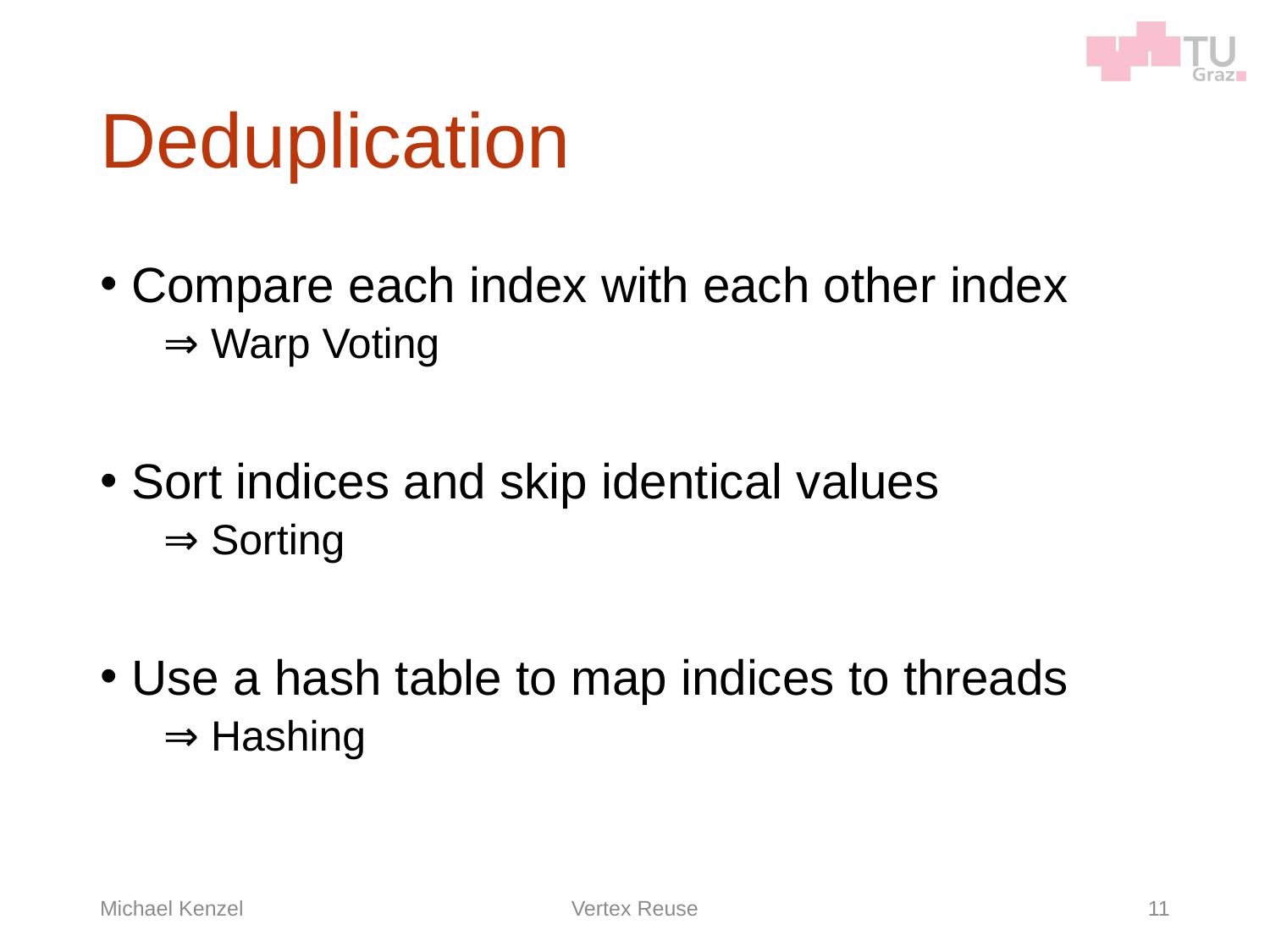

# Deduplication
Compare each index with each other index
⇒ Warp Voting

Sort indices and skip identical values
⇒ Sorting

Use a hash table to map indices to threads
⇒ Hashing
Michael Kenzel
Vertex Reuse
11